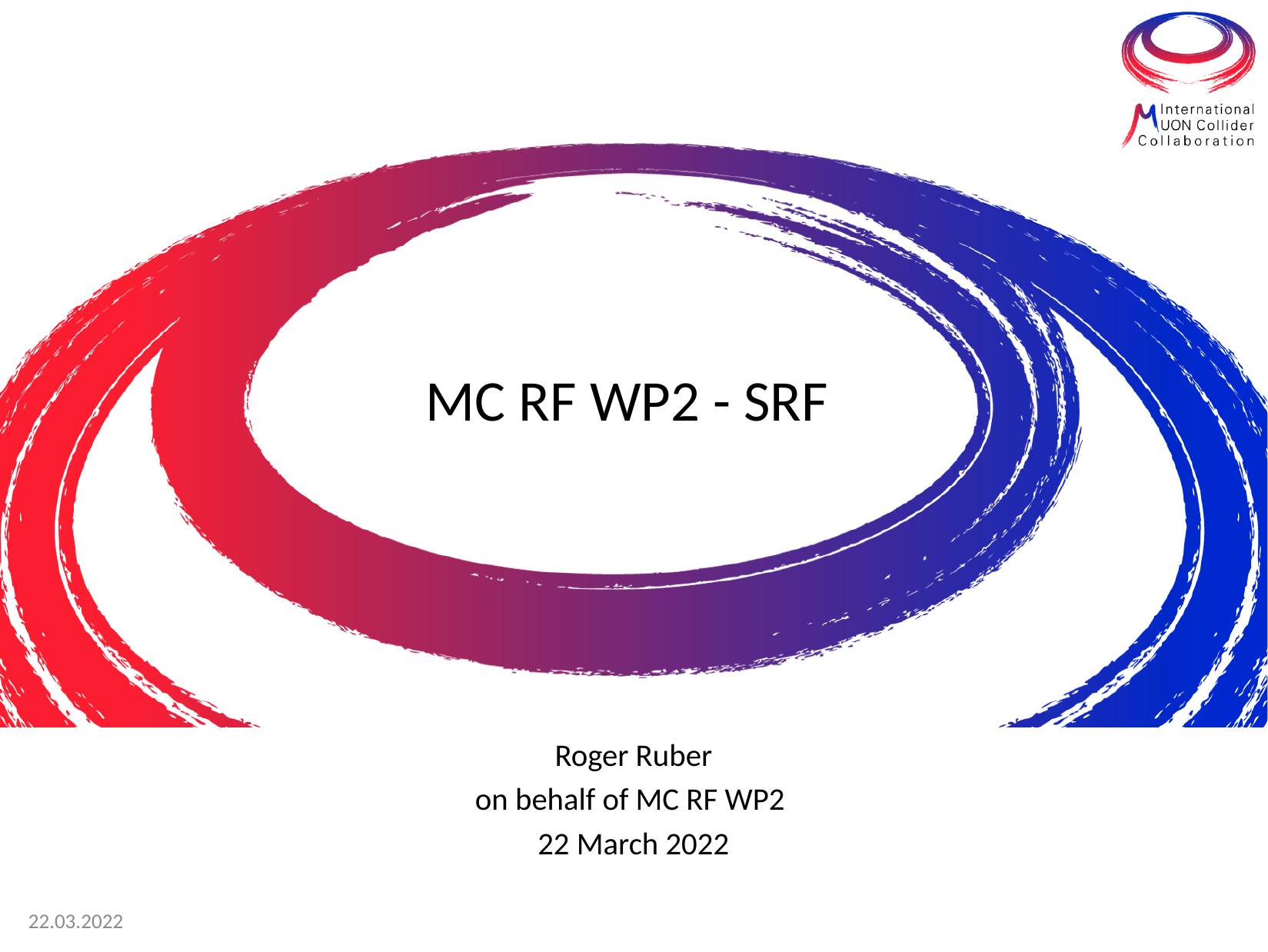

# MC RF WP2 - SRF
Roger Ruber
on behalf of MC RF WP2
22 March 2022

22.03.2022
1